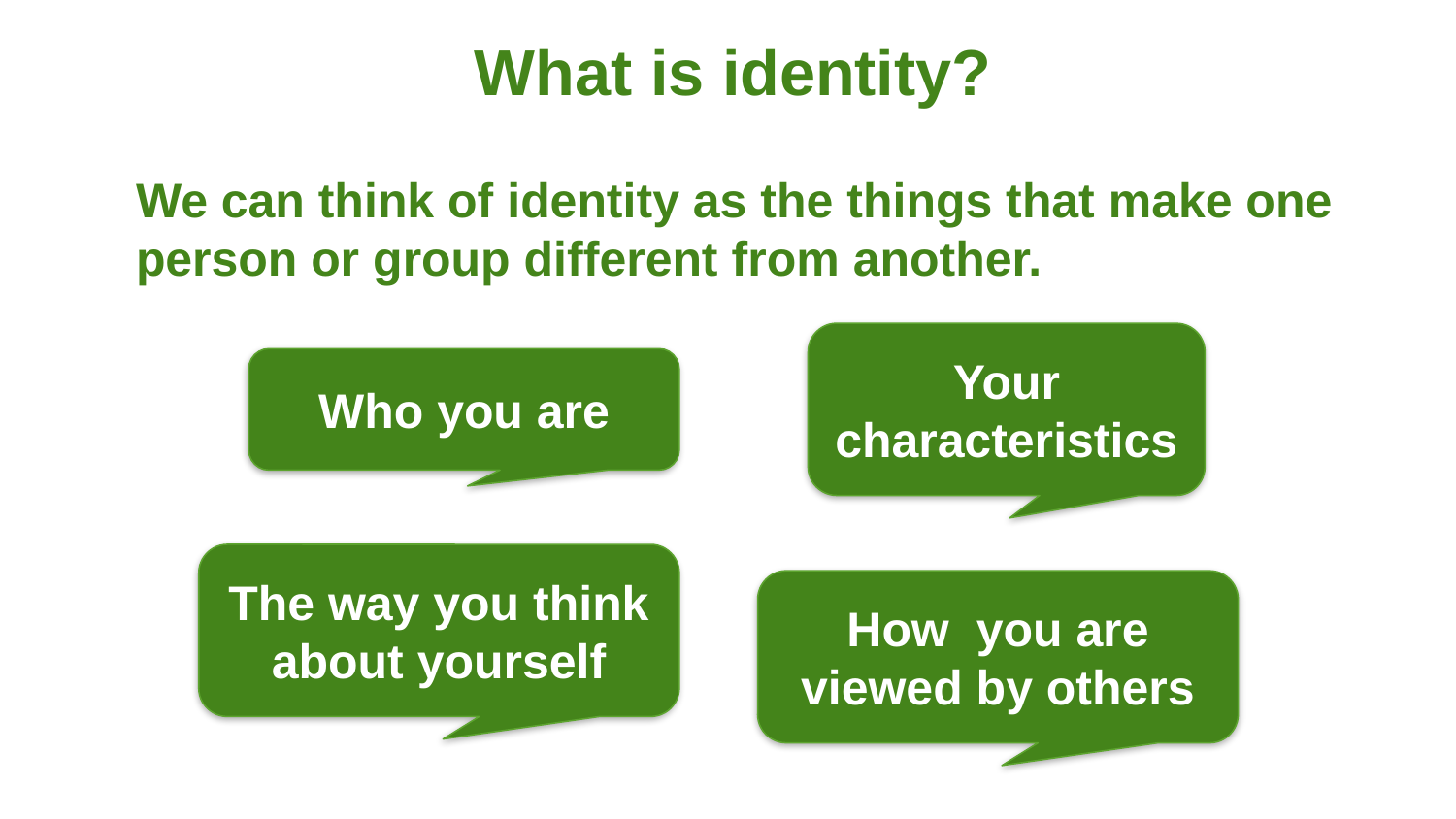

What is identity?
We can think of identity as the things that make one person or group different from another.
Your characteristics
Who you are
The way you think about yourself
How  you are viewed by others